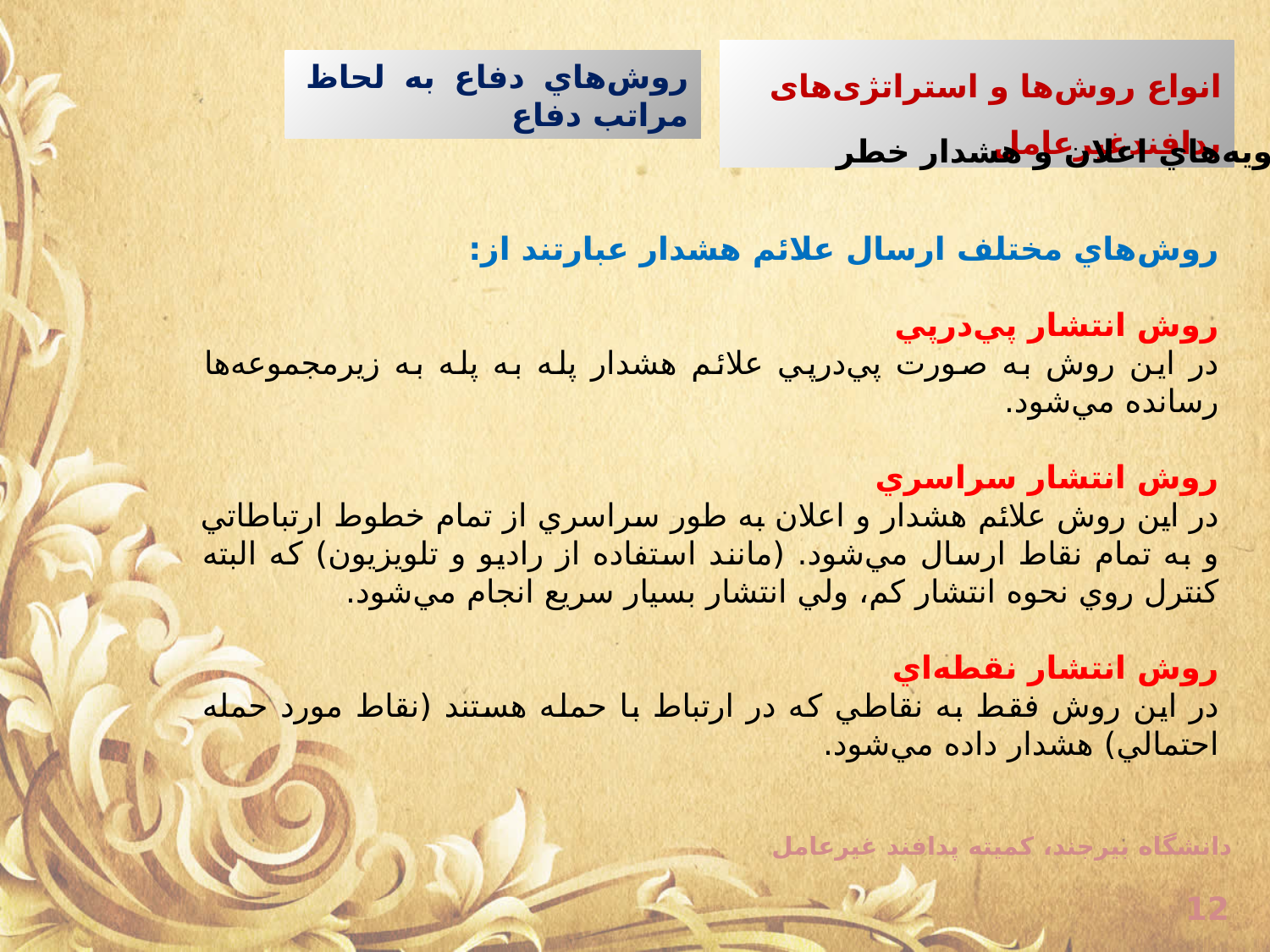

انواع روش‌ها و استراتژی‌های پدافندغیرعامل
روش‌هاي دفاع به لحاظ مراتب دفاع
رويه‌هاي اعلان و هشدار خطر
روش‌‌هاي مختلف ارسال علائم هشدار عبارتند از:

روش انتشار پي‌درپي
در اين روش به صورت پي‌درپي علائم هشدار پله به پله به زيرمجموعه‌‌ها رسانده مي‌شود.

روش انتشار سراسري
در اين روش علائم هشدار و اعلان به طور سراسري از تمام خطوط ارتباطاتي و به تمام نقاط ارسال مي‌‌شود. (مانند استفاده از راديو و تلويزيون) که البته کنترل روي نحوه انتشار کم، ولي انتشار بسيار سريع انجام مي‌شود.

روش انتشار نقطه‌اي
در اين روش فقط به نقاطي که در ارتباط با حمله هستند (نقاط مورد حمله احتمالي) هشدار داده مي‌شود.

دانشگاه بیرجند، کمیته پدافند غیرعامل
12